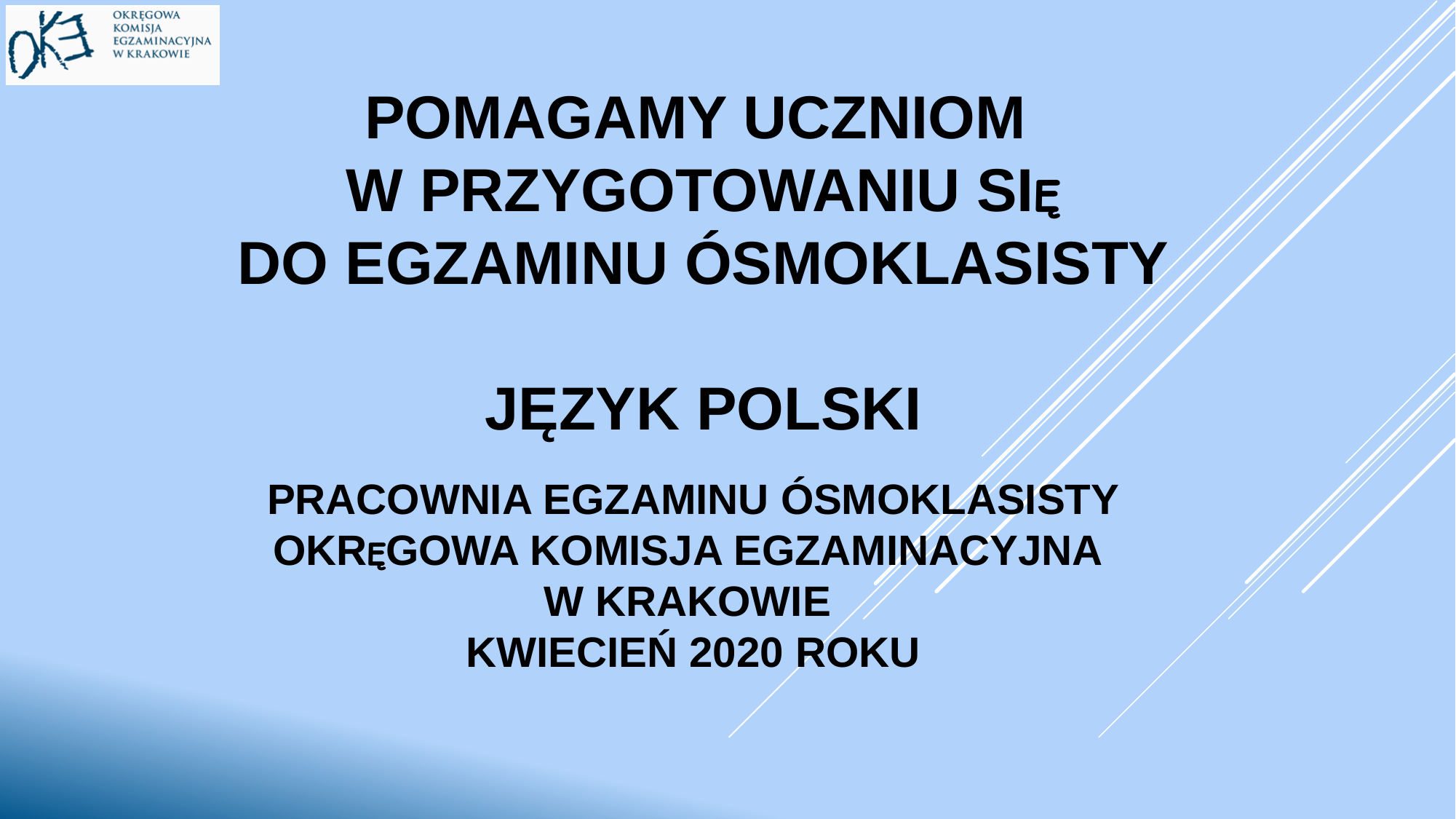

# POMAGAMY UCZNIOM W Przygotowaniu SIĘ do egzaminu ósmoklasisty Język Polski
Pracownia Egzaminu Ósmoklasisty
Okręgowa Komisja Egzaminacyjna
w Krakowie
Kwiecień 2020 roku